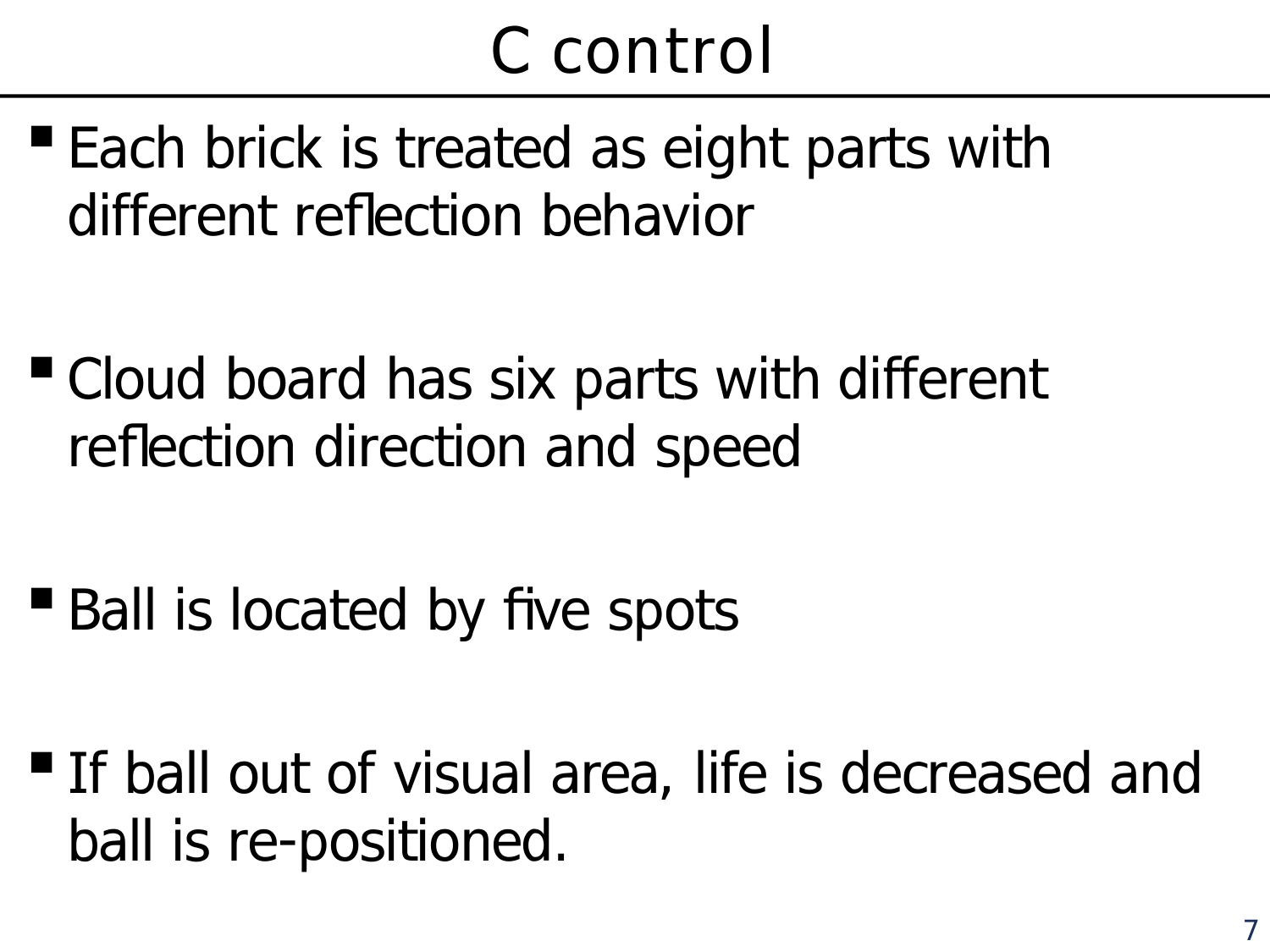

# C control
Each brick is treated as eight parts with different reflection behavior

Cloud board has six parts with different reflection direction and speed

Ball is located by five spots

If ball out of visual area, life is decreased and ball is re-positioned.